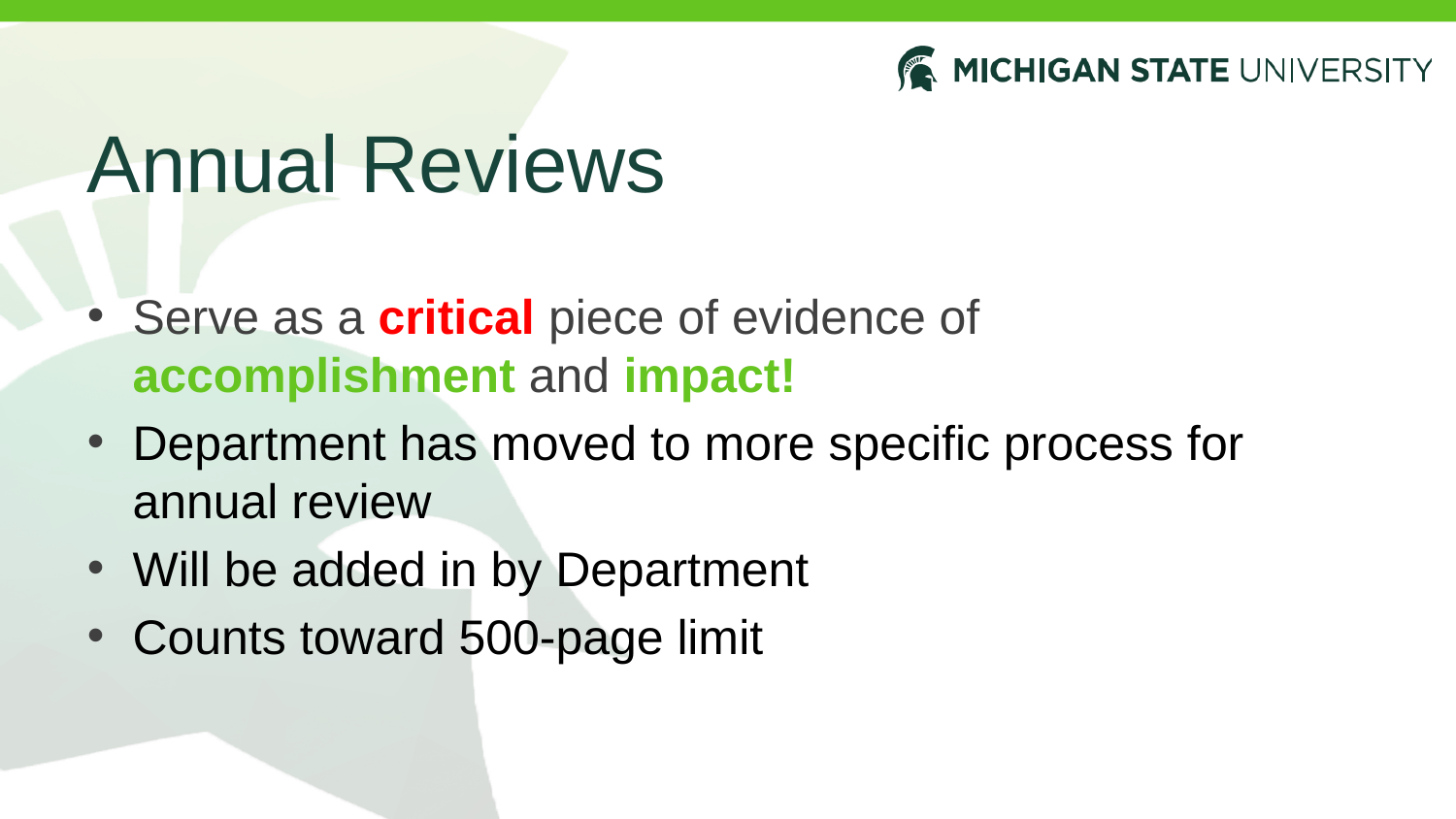

# Annual Reviews
Serve as a critical piece of evidence of accomplishment and impact!
Department has moved to more specific process for annual review
Will be added in by Department
Counts toward 500-page limit